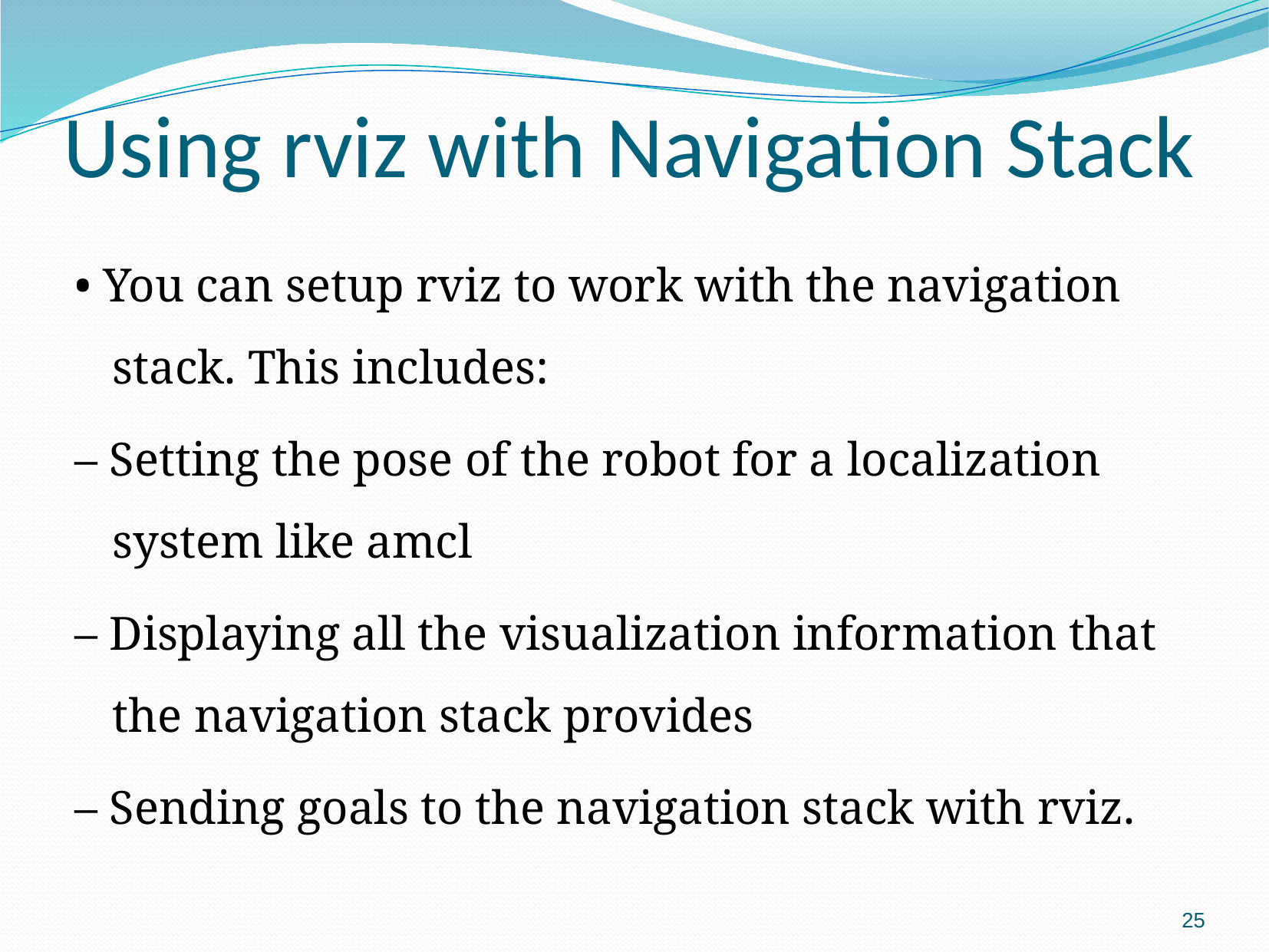

# Using rviz with Navigation Stack
• You can setup rviz to work with the navigation stack. This includes:
– Setting the pose of the robot for a localization system like amcl
– Displaying all the visualization information that the navigation stack provides
– Sending goals to the navigation stack with rviz.
25